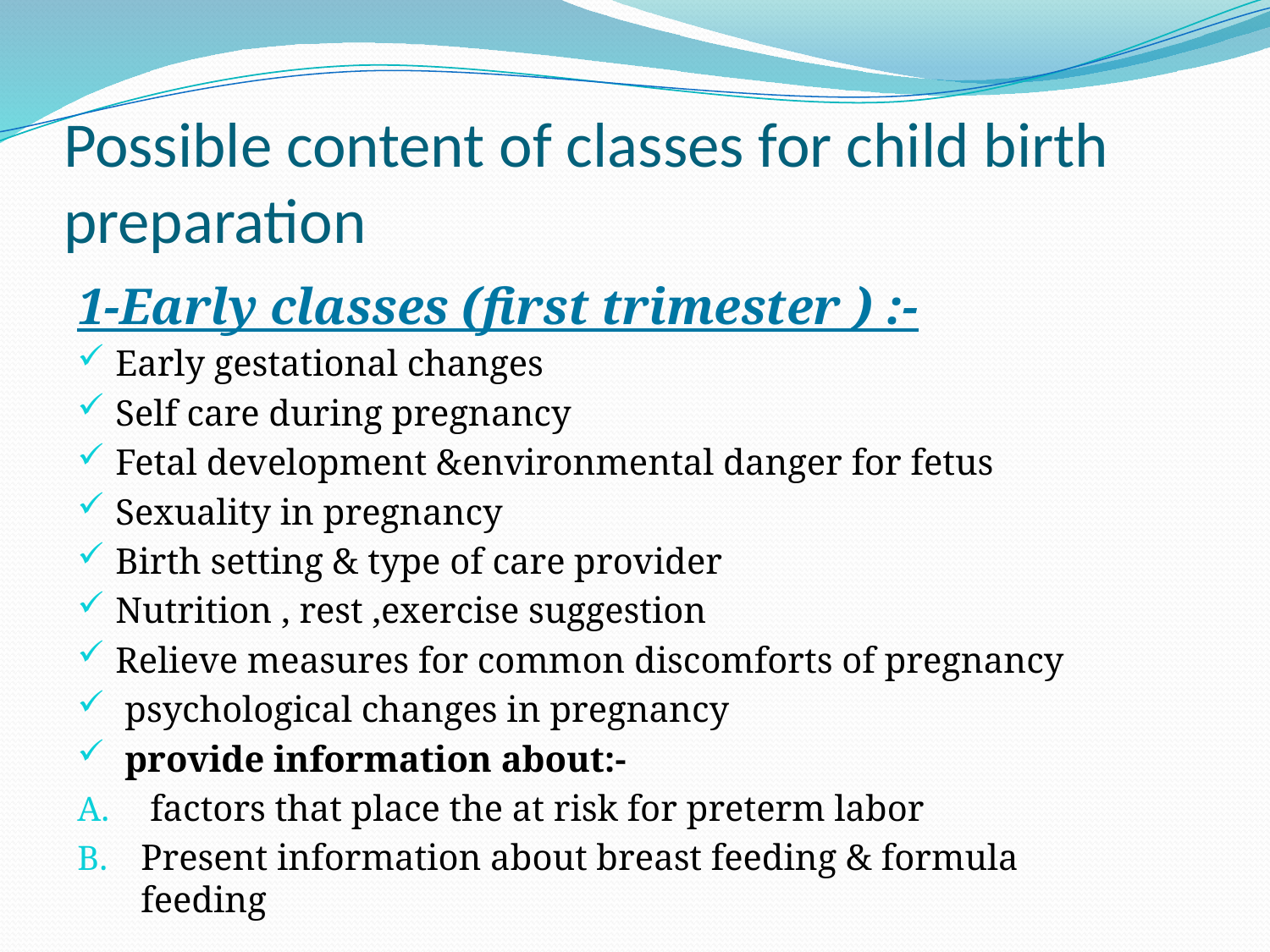

# Possible content of classes for child birth preparation
1-Early classes (first trimester ) :-
Early gestational changes
Self care during pregnancy
Fetal development &environmental danger for fetus
Sexuality in pregnancy
Birth setting & type of care provider
Nutrition , rest ,exercise suggestion
Relieve measures for common discomforts of pregnancy
 psychological changes in pregnancy
 provide information about:-
 factors that place the at risk for preterm labor
Present information about breast feeding & formula feeding